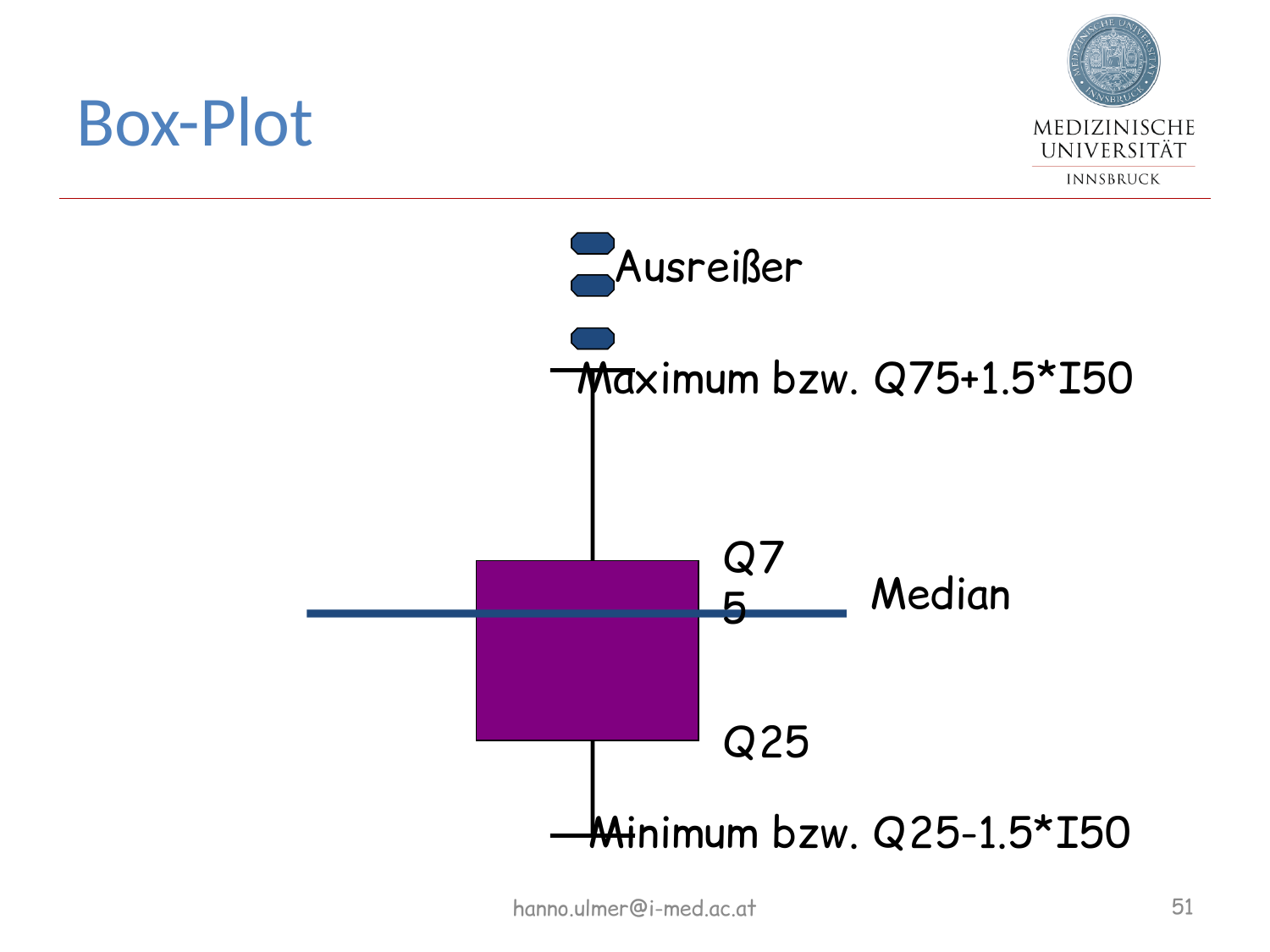

# Box-Plot

Ausreißer

Maximum bzw. Q75+1.5*I50

Q75

Median

Q25

Minimum bzw. Q25-1.5*I50

hanno.ulmer@i-med.ac.at
51